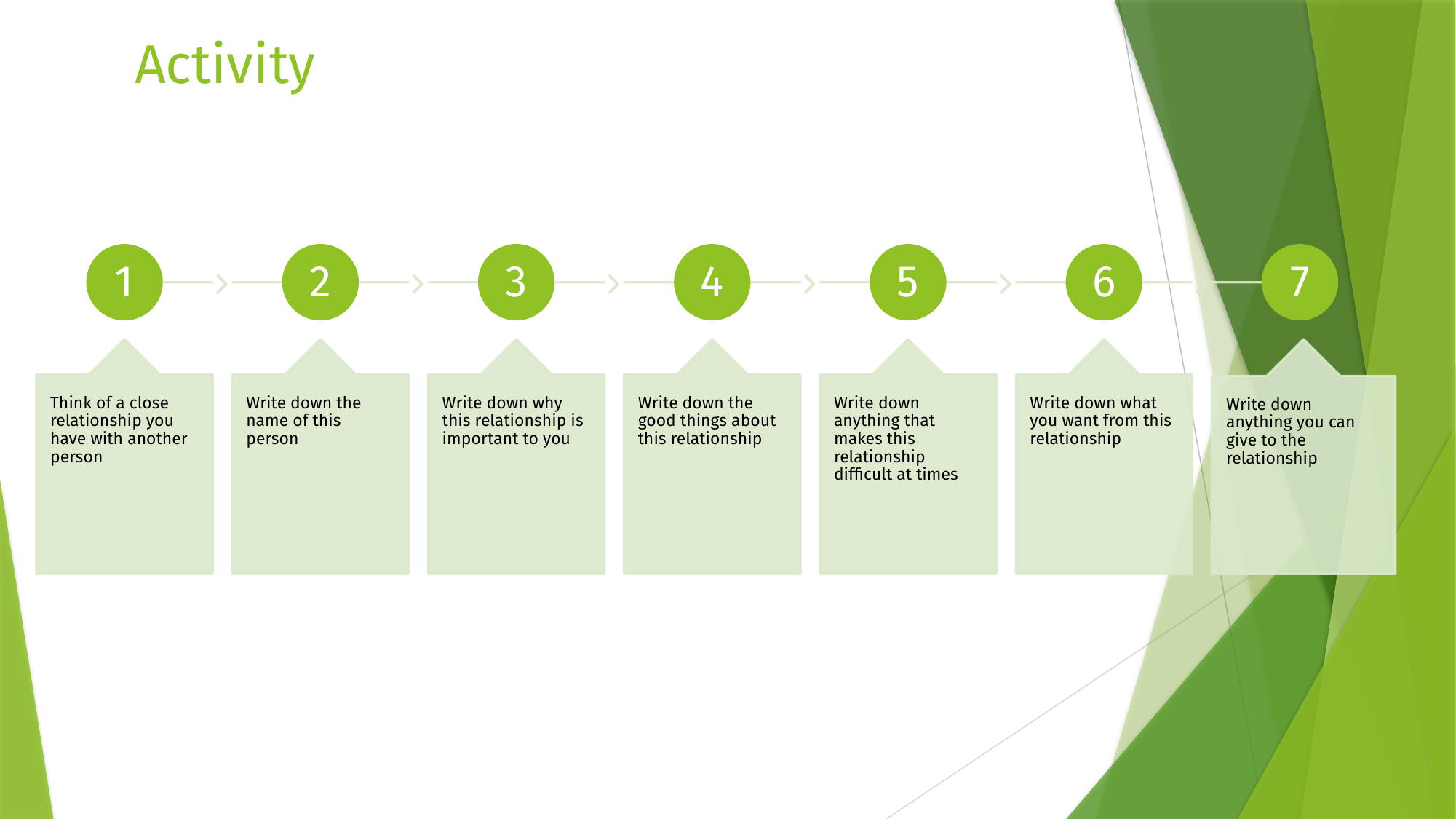

# Activity
1
Think of a close relationship you have with another person
2
Write down the name of this person
3
Write down why this relationship is important to you
4
Write down the good things about this relationship
5
Write down anything that makes this relationship difficult at times
6
Write down what you want from this relationship
7
Write down anything you can give to the relationship